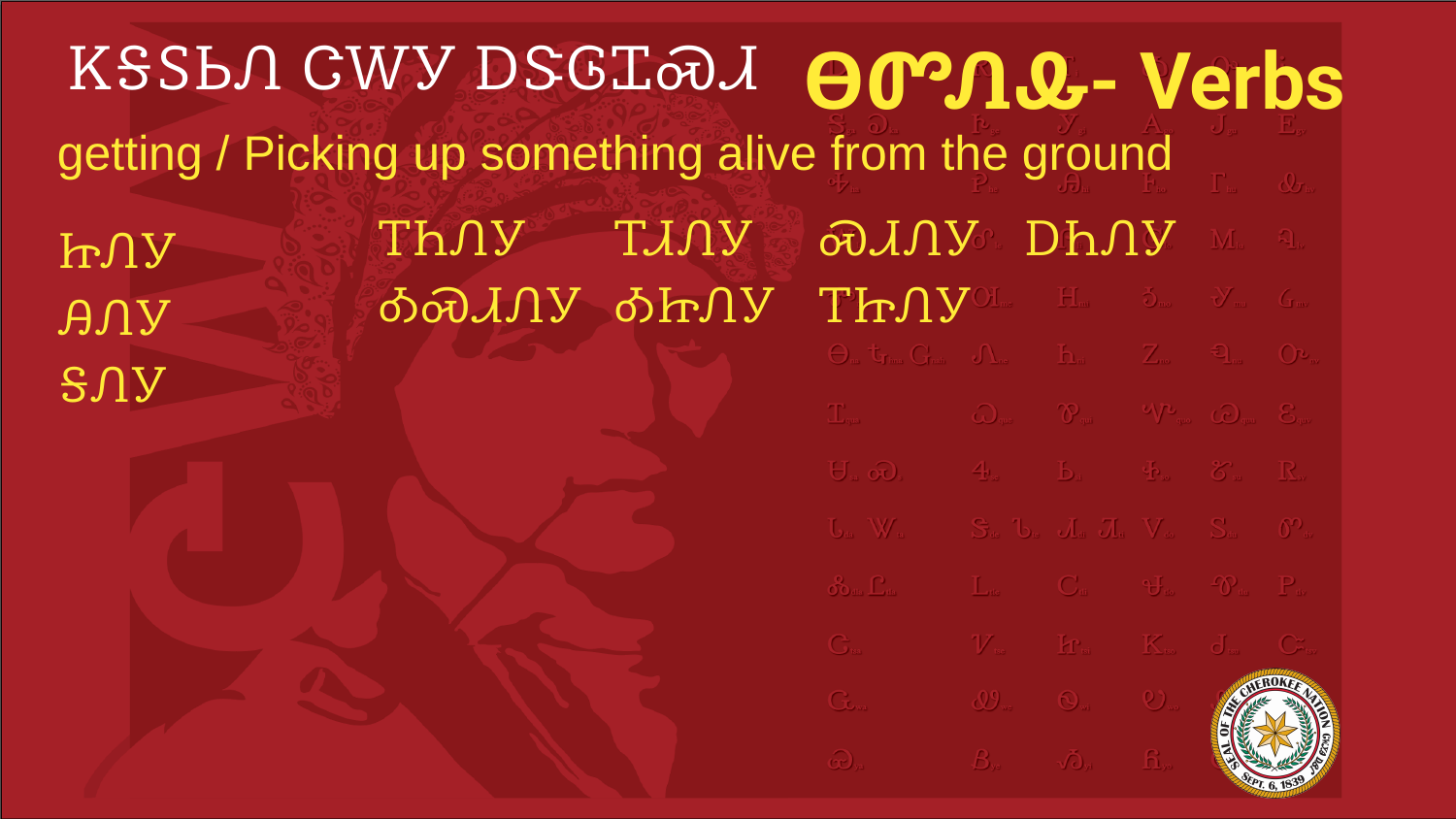

# ᏦᎦᏚᏏᏁ ᏣᎳᎩ ᎠᏕᎶᏆᏍᏗ
ᎾᏛᏁᎲ- Verbs
getting / Picking up something alive from the ground

ᏥᏁᎩ
ᎯᏁᎩ
ᎦᏁᎩ

ᎢᏂᏁᎩ
ᎣᏍᏗᏁᎩ

ᎢᏗᏁᎩ
ᎣᏥᏁᎩ

ᏍᏗᏁᎩ
ᎢᏥᏁᎩ

ᎠᏂᏁᎩ